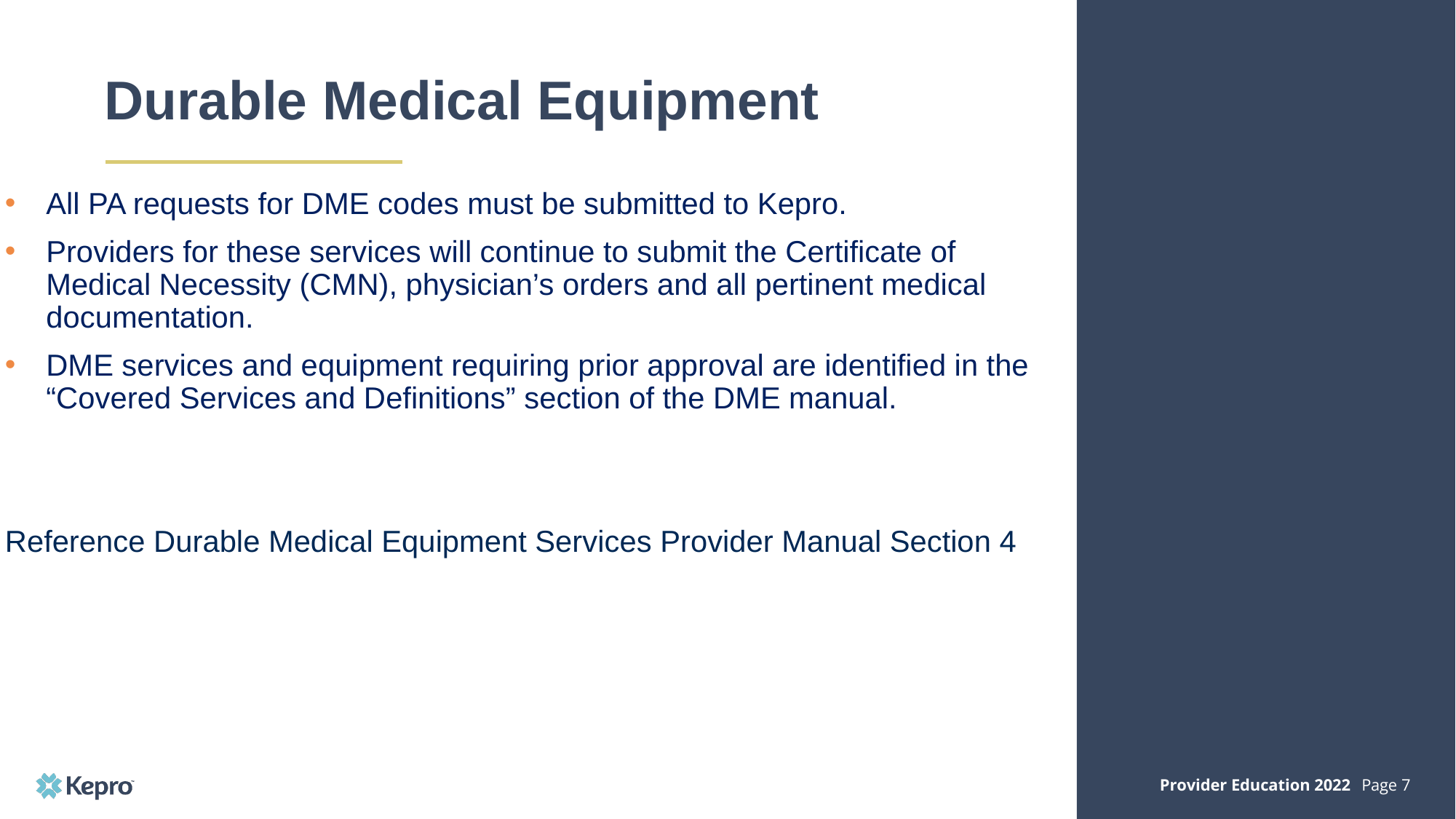

# Durable Medical Equipment
All PA requests for DME codes must be submitted to Kepro.
Providers for these services will continue to submit the Certificate of Medical Necessity (CMN), physician’s orders and all pertinent medical documentation.
DME services and equipment requiring prior approval are identified in the “Covered Services and Definitions” section of the DME manual.

Reference Durable Medical Equipment Services Provider Manual Section 4

Provider Education 2022
Page 7